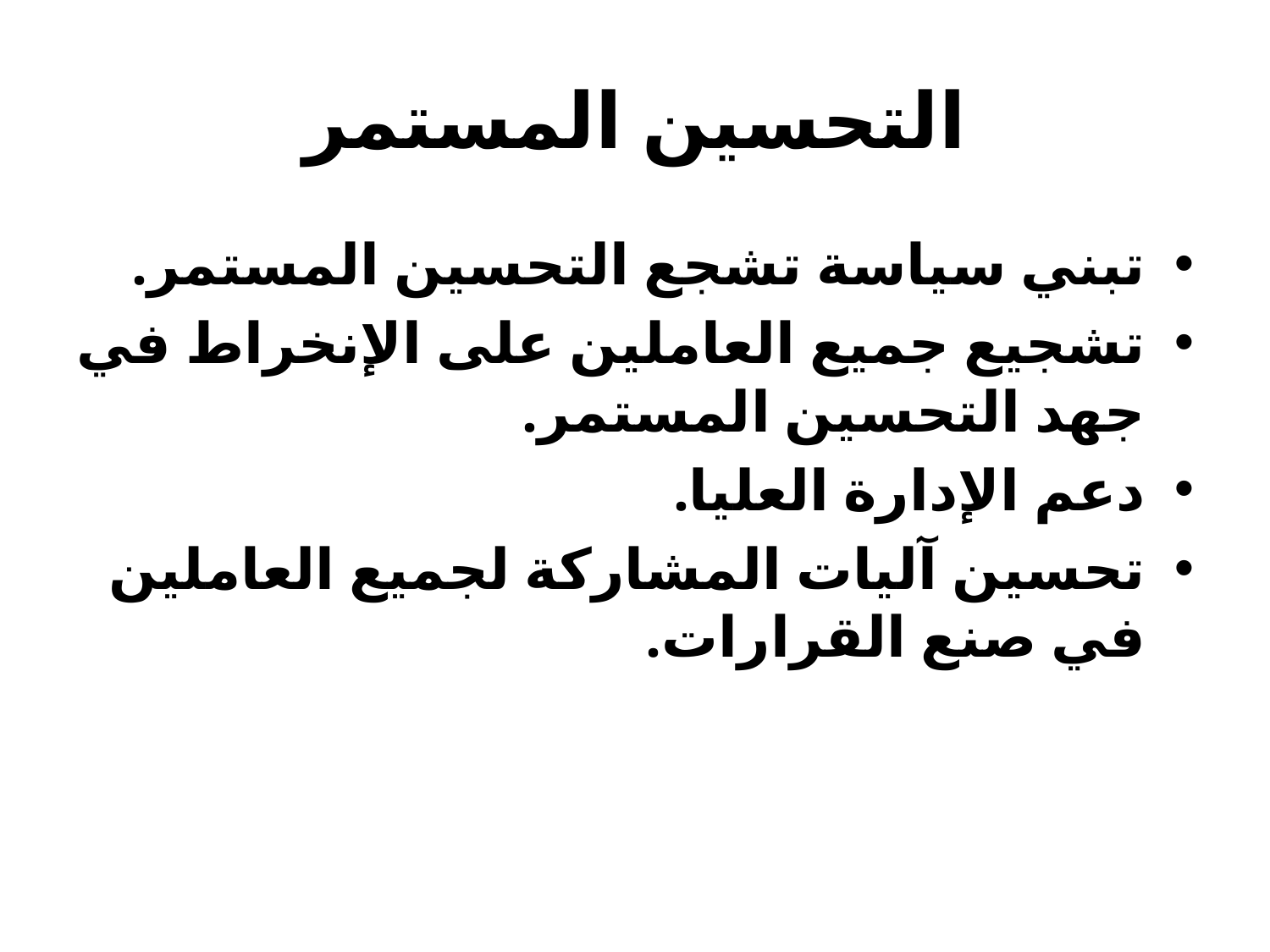

# التحسين المستمر
تبني سياسة تشجع التحسين المستمر.
تشجيع جميع العاملين على الإنخراط في جهد التحسين المستمر.
دعم الإدارة العليا.
تحسين آليات المشاركة لجميع العاملين في صنع القرارات.